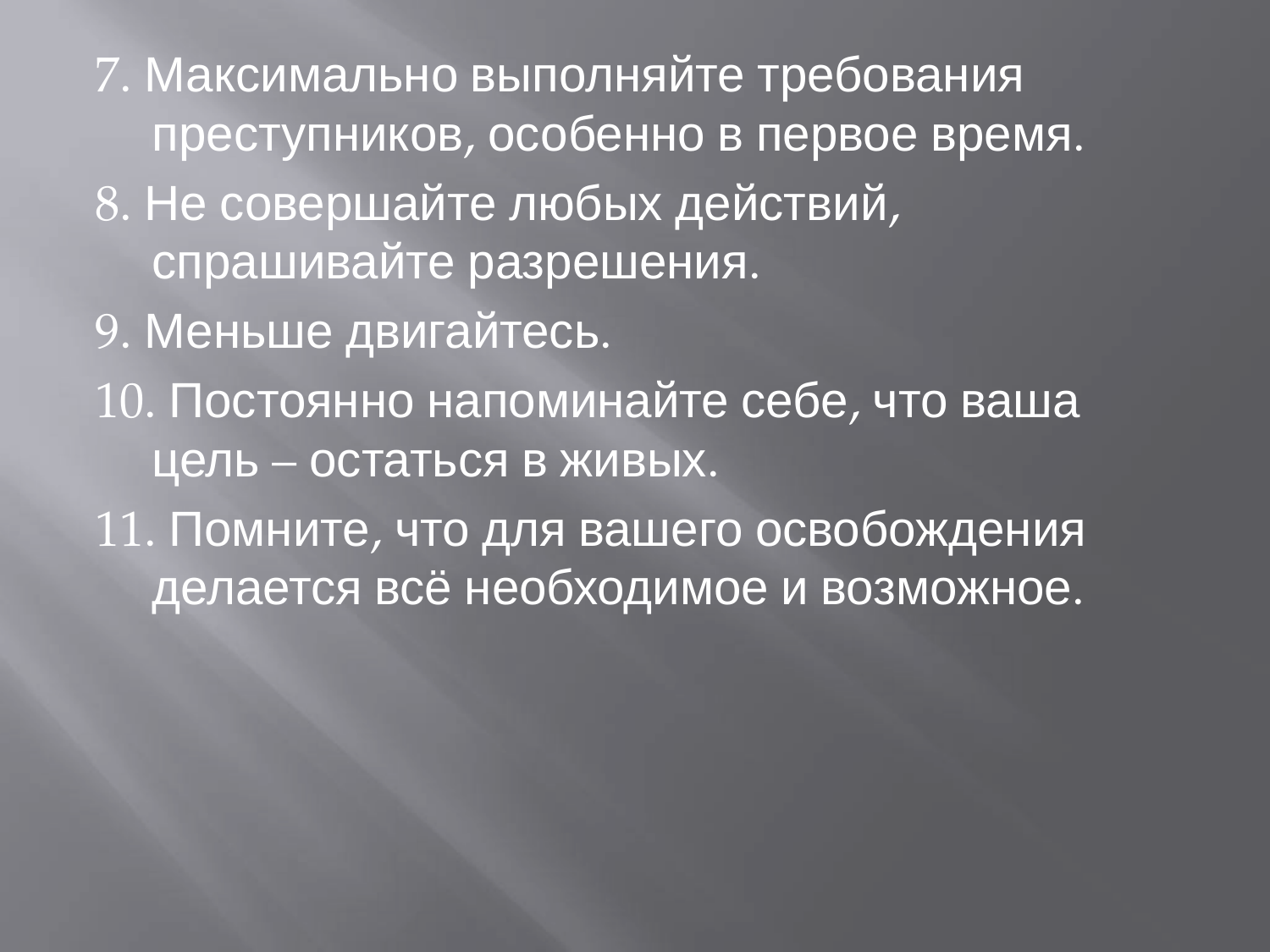

7. Максимально выполняйте требования преступников, особенно в первое время.
8. Не совершайте любых действий, спрашивайте разрешения.
9. Меньше двигайтесь.
10. Постоянно напоминайте себе, что ваша цель – остаться в живых.
11. Помните, что для вашего освобождения делается всё необходимое и возможное.